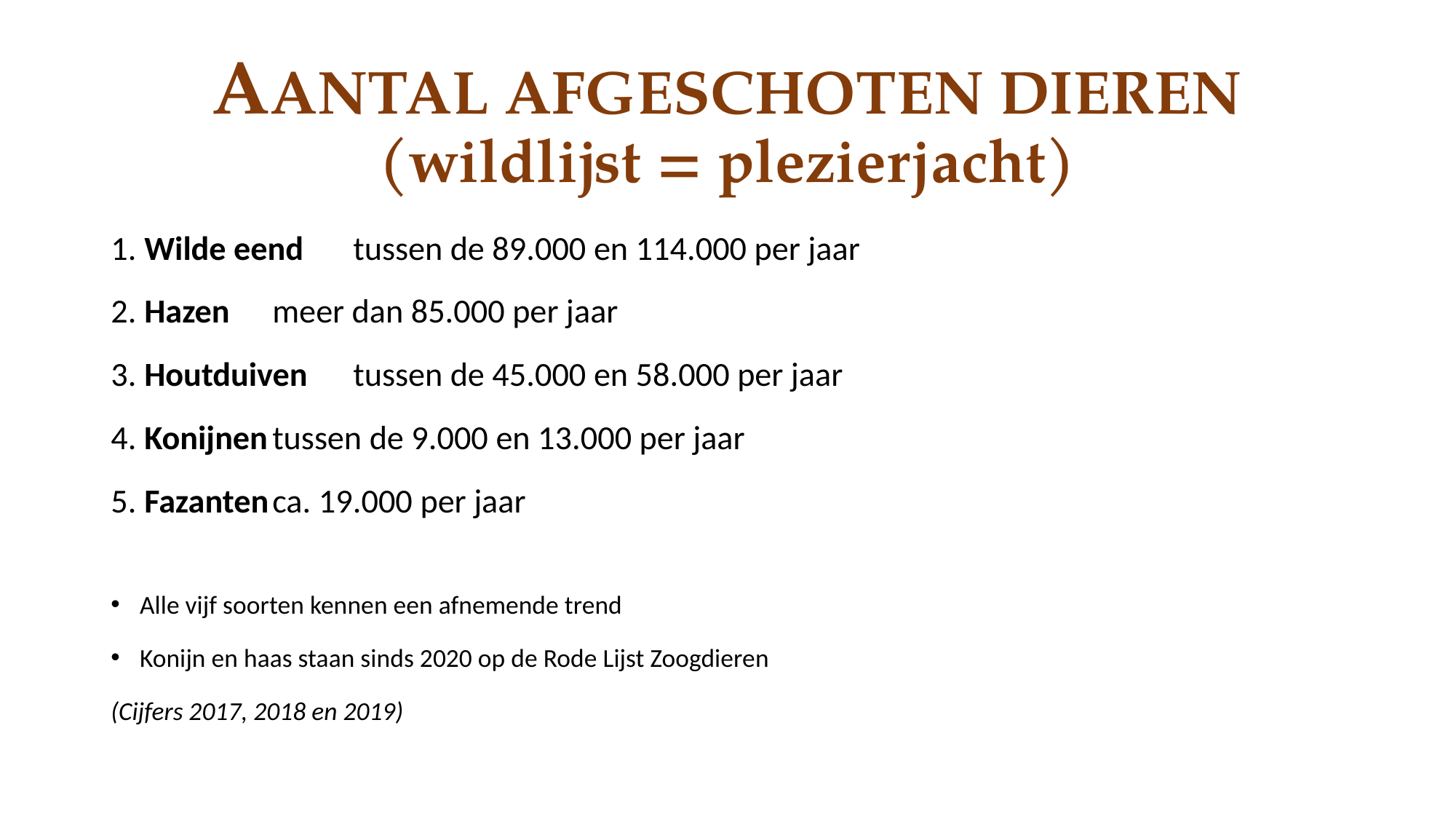

# AANTAL AFGESCHOTEN DIEREN (wildlijst = plezierjacht)
1. Wilde eend 		tussen de 89.000 en 114.000 per jaar
2. Hazen		meer dan 85.000 per jaar
3. Houtduiven		tussen de 45.000 en 58.000 per jaar
4. Konijnen		tussen de 9.000 en 13.000 per jaar
5. Fazanten		ca. 19.000 per jaar

Alle vijf soorten kennen een afnemende trend
Konijn en haas staan sinds 2020 op de Rode Lijst Zoogdieren
(Cijfers 2017, 2018 en 2019)